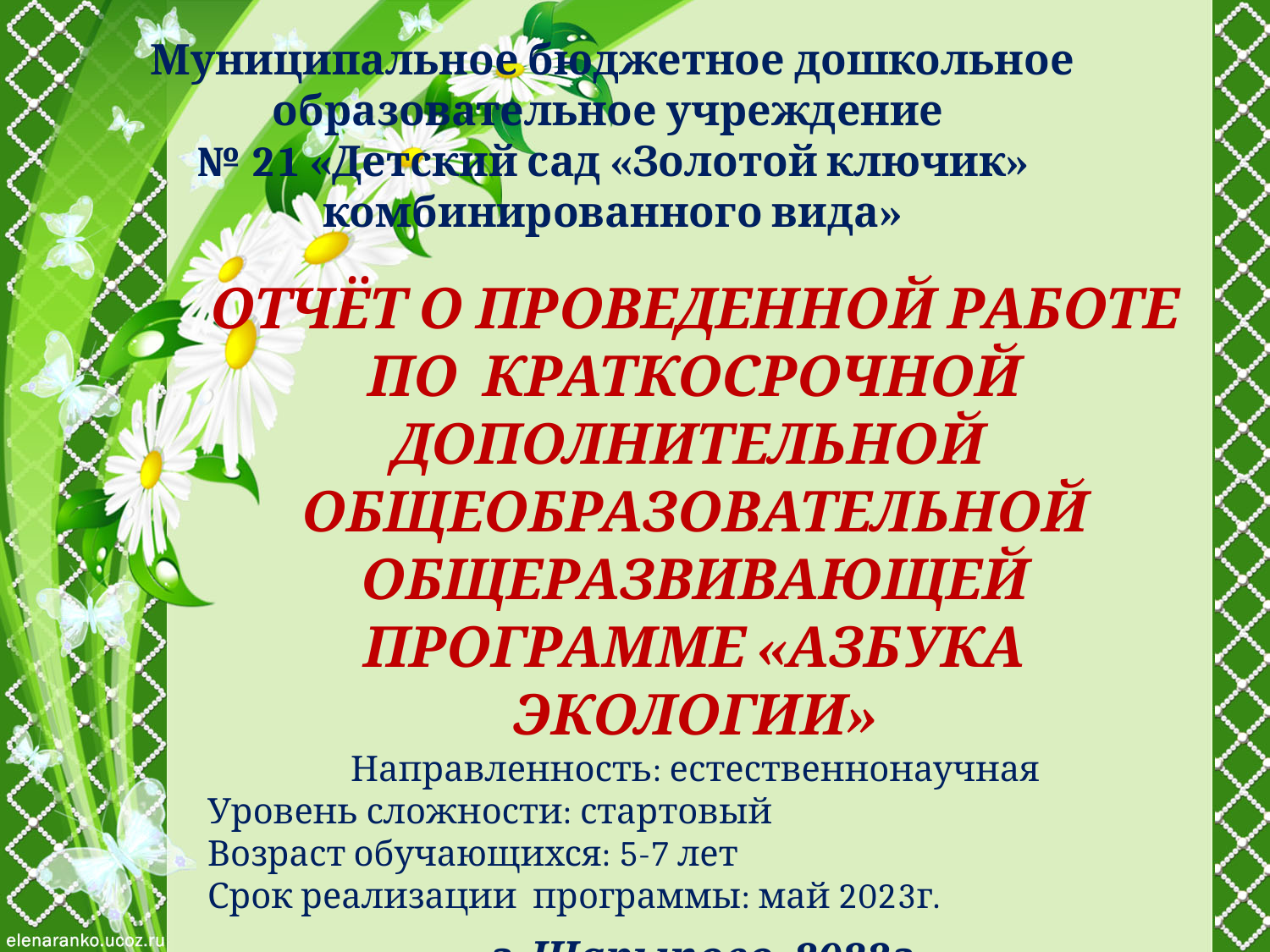

Муниципальное бюджетное дошкольное образовательное учреждение
№ 21 «Детский сад «Золотой ключик»
комбинированного вида»

ОТЧЁТ О ПРОВЕДЕННОЙ РАБОТЕ ПО  КРАТКОСРОЧНОЙ ДОПОЛНИТЕЛЬНОЙ  ОБЩЕОБРАЗОВАТЕЛЬНОЙ ОБЩЕРАЗВИВАЮЩЕЙ ПРОГРАММЕ «АЗБУКА ЭКОЛОГИИ»
Направленность: естественнонаучная
Уровень сложности: стартовый
Возраст обучающихся: 5-7 лет
Срок реализации  программы: май 2023г.
 г. Шарыпово, 2023г